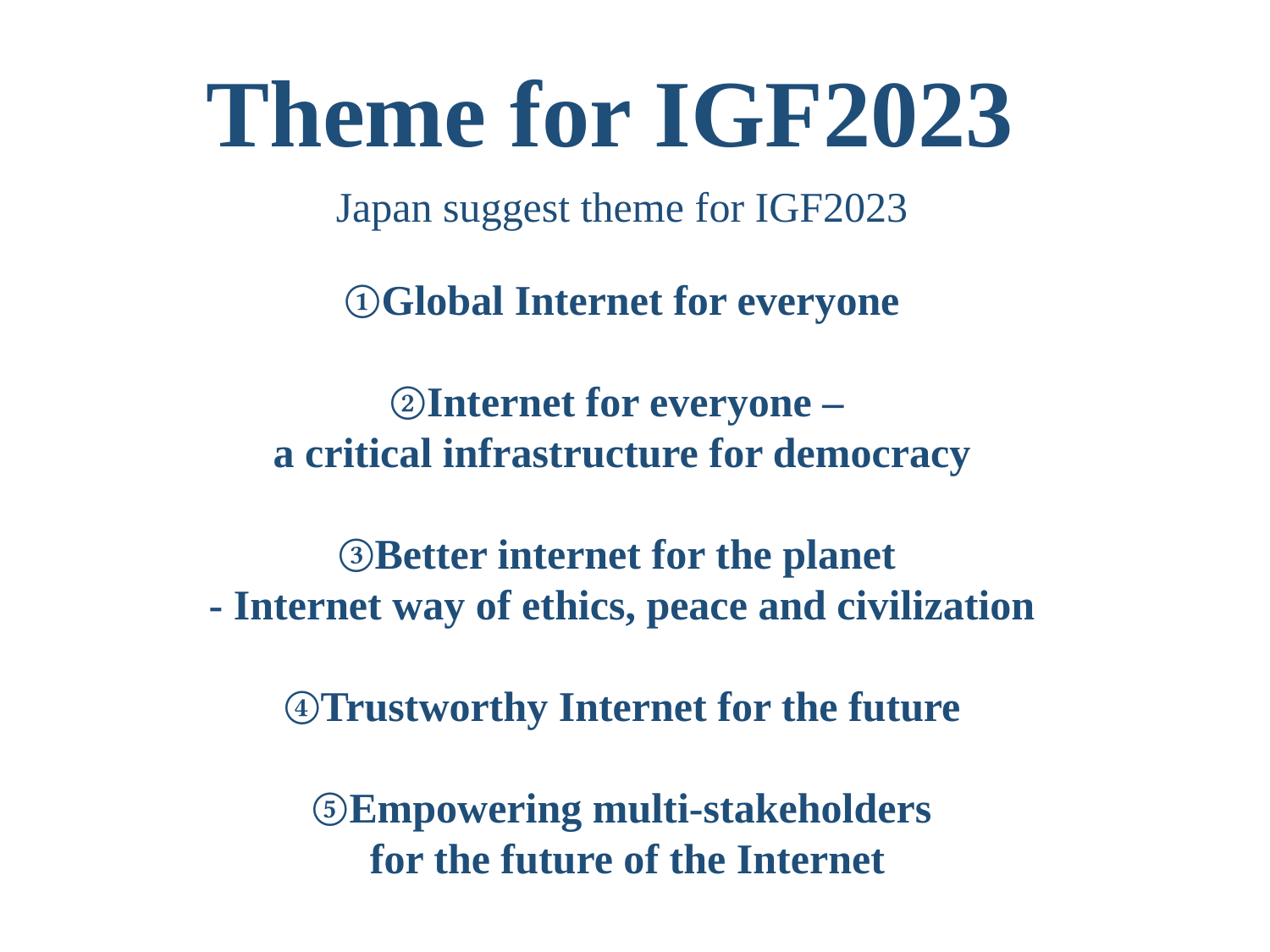

Theme for IGF2023
Japan suggest theme for IGF2023

①Global Internet for everyone
②Internet for everyone –
a critical infrastructure for democracy

③Better internet for the planet
- Internet way of ethics, peace and civilization

④Trustworthy Internet for the future
⑤Empowering multi-stakeholders
 for the future of the Internet